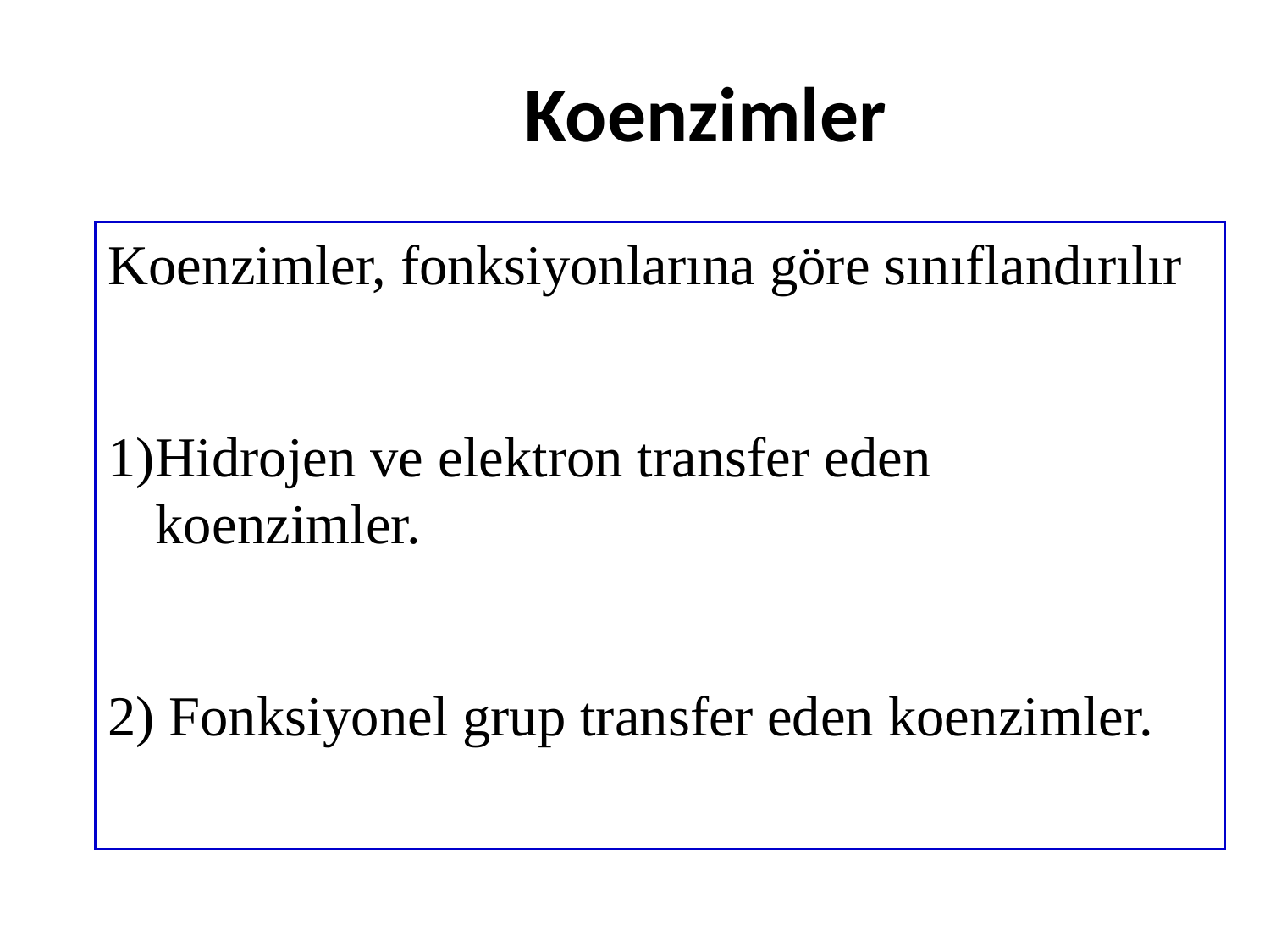

# Koenzimler
Koenzimler, fonksiyonlarına göre sınıflandırılır

Hidrojen ve elektron transfer eden koenzimler.

2) Fonksiyonel grup transfer eden koenzimler.